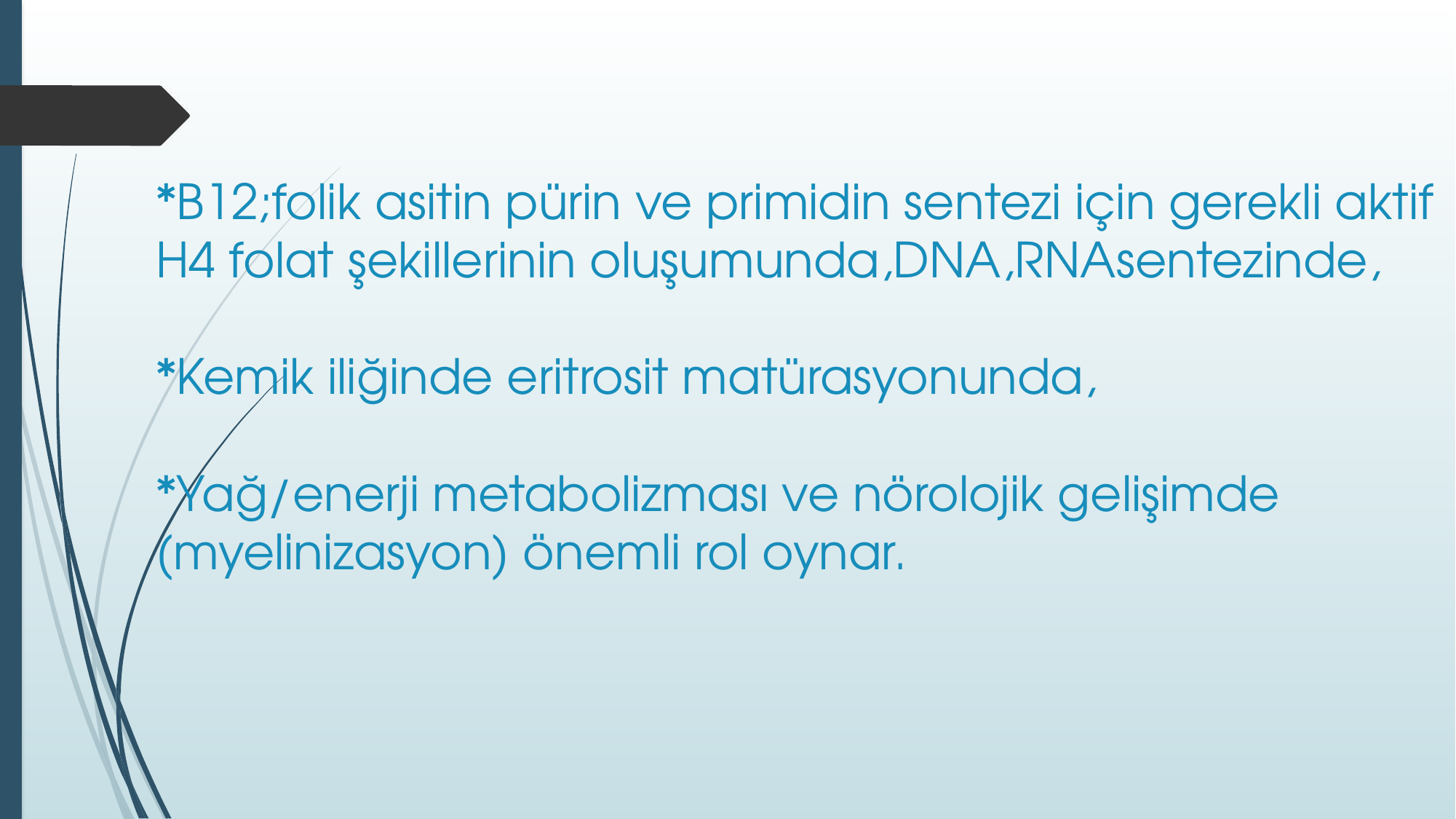

# *B12;folik asitin pürin ve primidin sentezi için gerekli aktif H4 folat şekillerinin oluşumunda,DNA,RNAsentezinde, *Kemik iliğinde eritrosit matürasyonunda, *Yağ/enerji metabolizması ve nörolojik gelişimde (myelinizasyon) önemli rol oynar.